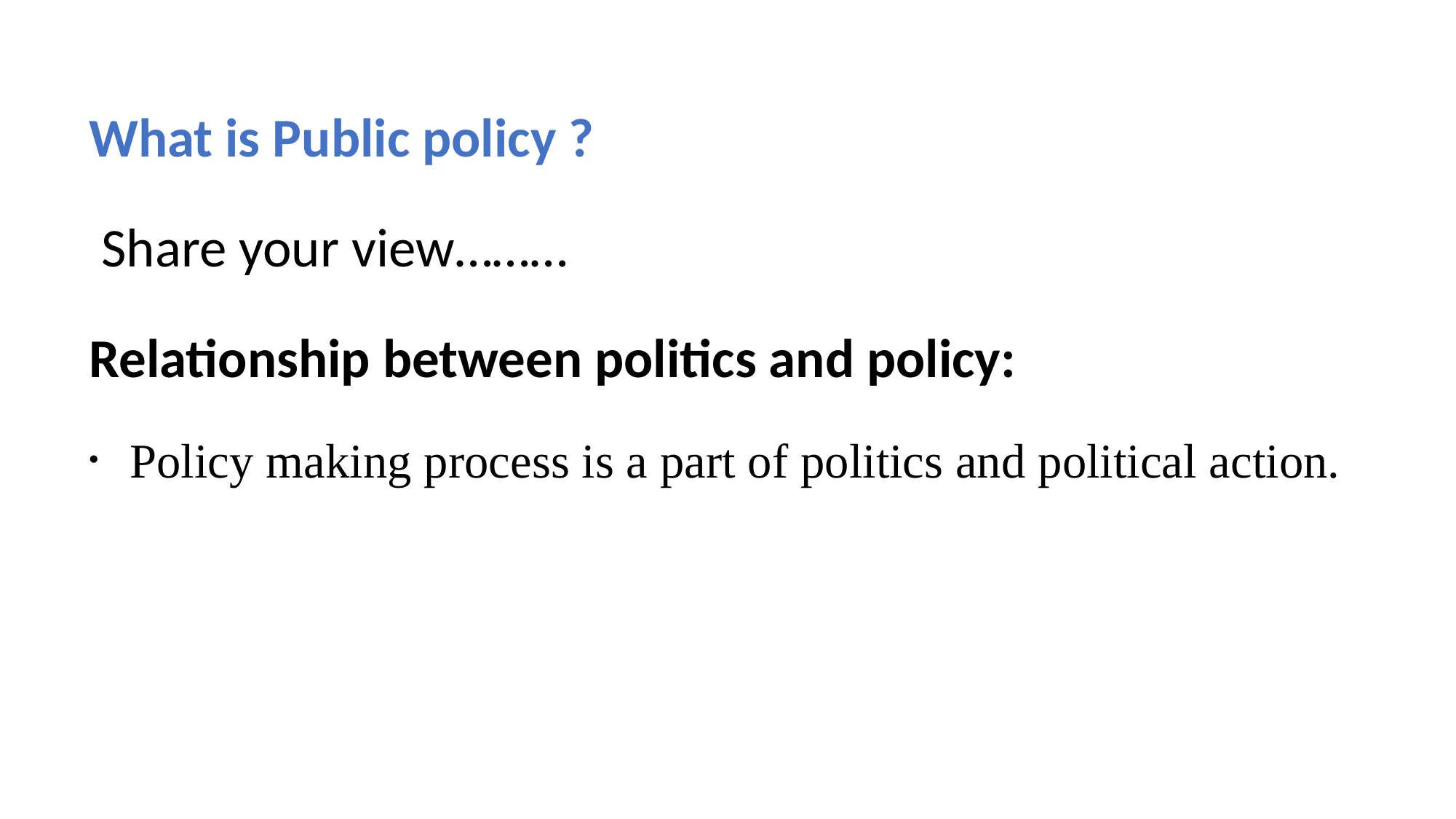

What is Public policy ?
 Share your view………
Relationship between politics and policy:
 Policy making process is a part of politics and political action.